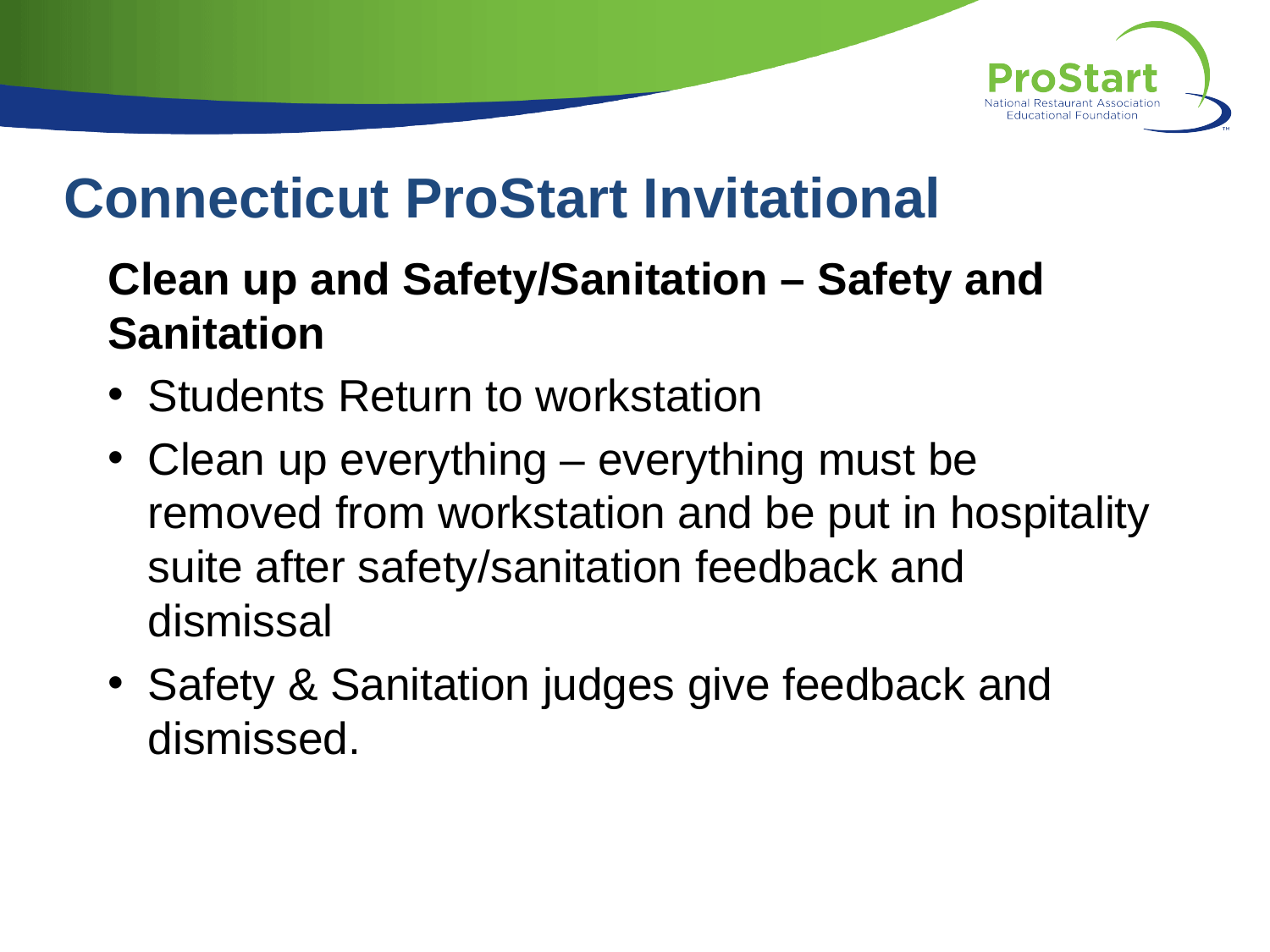

Connecticut ProStart Invitational
Clean up and Safety/Sanitation – Safety and Sanitation
Students Return to workstation
Clean up everything – everything must be removed from workstation and be put in hospitality suite after safety/sanitation feedback and dismissal
Safety & Sanitation judges give feedback and dismissed.